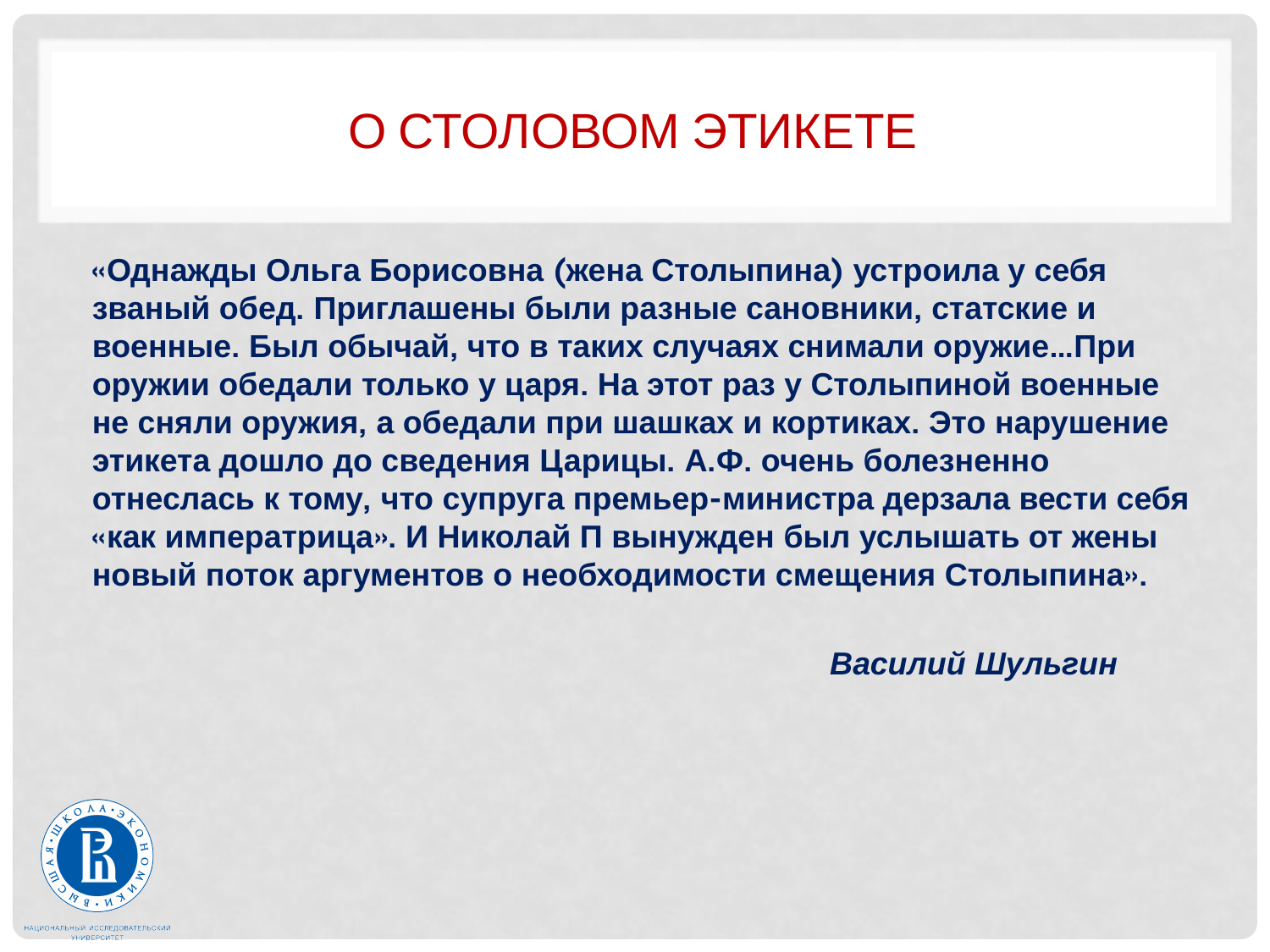

# О столовом этикете
«Однажды Ольга Борисовна (жена Столыпина) устроила у себя званый обед. Приглашены были разные сановники, статские и военные. Был обычай, что в таких случаях снимали оружие…При оружии обедали только у царя. На этот раз у Столыпиной военные не сняли оружия, а обедали при шашках и кортиках. Это нарушение этикета дошло до сведения Царицы. А.Ф. очень болезненно отнеслась к тому, что супруга премьер-министра дерзала вести себя «как императрица». И Николай П вынужден был услышать от жены новый поток аргументов о необходимости смещения Столыпина».

                                                                                   Василий Шульгин